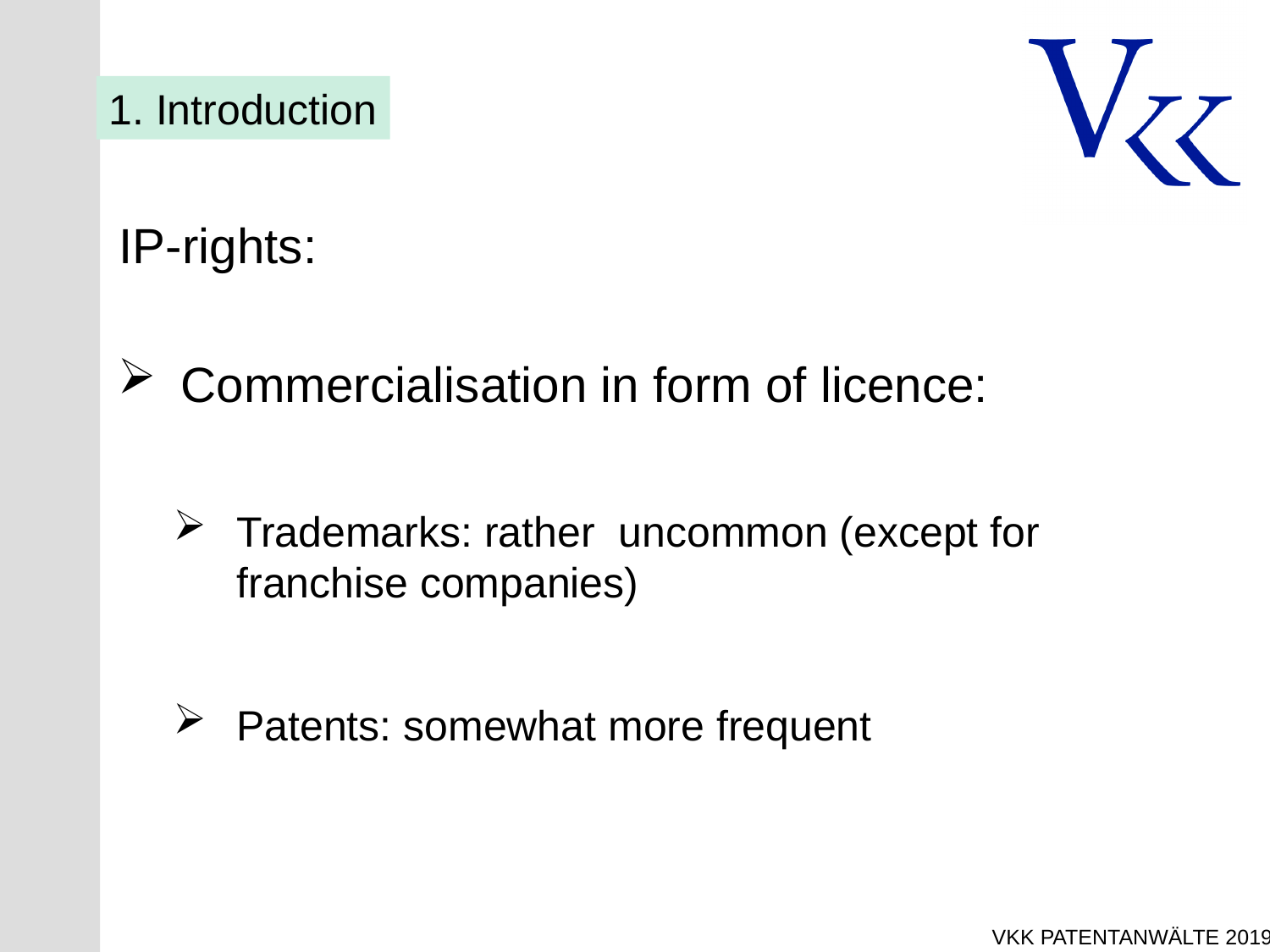

1. Introduction
IP-rights:

Commercialisation in form of licence:

Trademarks: rather  uncommon (except for franchise companies)

Patents: somewhat more frequent
VKK Patentanwälte 2019